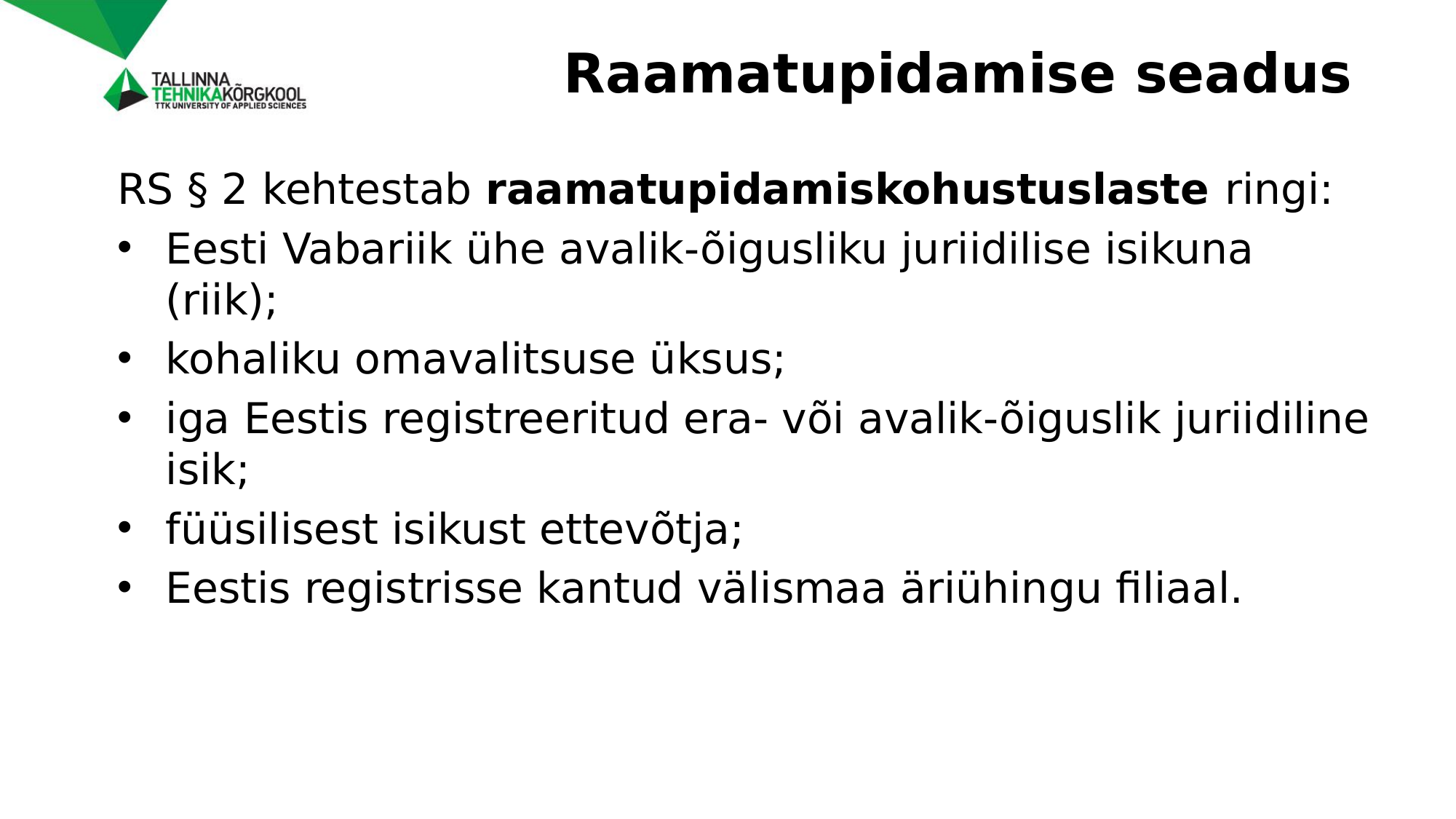

# Raamatupidamise seadus
RS § 2 kehtestab raamatupidamiskohustuslaste ringi:
Eesti Vabariik ühe avalik-õigusliku juriidilise isikuna (riik);
kohaliku omavalitsuse üksus;
iga Eestis registreeritud era- või avalik-õiguslik juriidiline isik;
füüsilisest isikust ettevõtja;
Eestis registrisse kantud välismaa äriühingu filiaal.